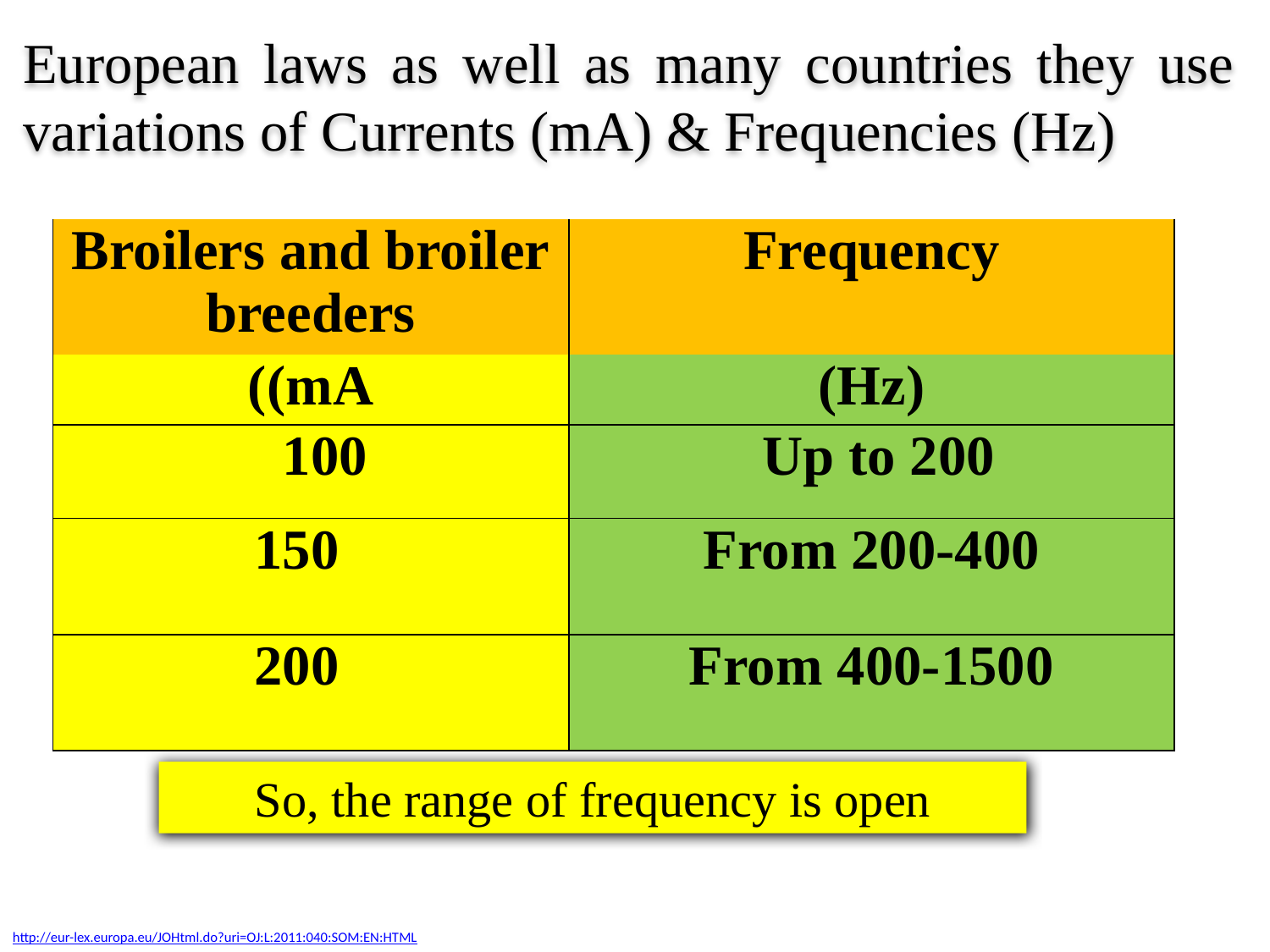

European laws as well as many countries they use variations of Currents (mA) & Frequencies (Hz)
| Broilers and broiler breeders | Frequency |
| --- | --- |
| mA)) | (Hz) |
| 100 | Up to 200 |
| 150 | From 200-400 |
| 200 | From 400-1500 |
So, the range of frequency is open
Regulations:  Council regulations (EC) No 1099/2009 of 24 September 2009 on the protection of animals at the time of killing. Official Journal of the European Union. http://eur-lex.europa.eu/JOHtml.do?uri=OJ:L:2011:040:SOM:EN:HTML